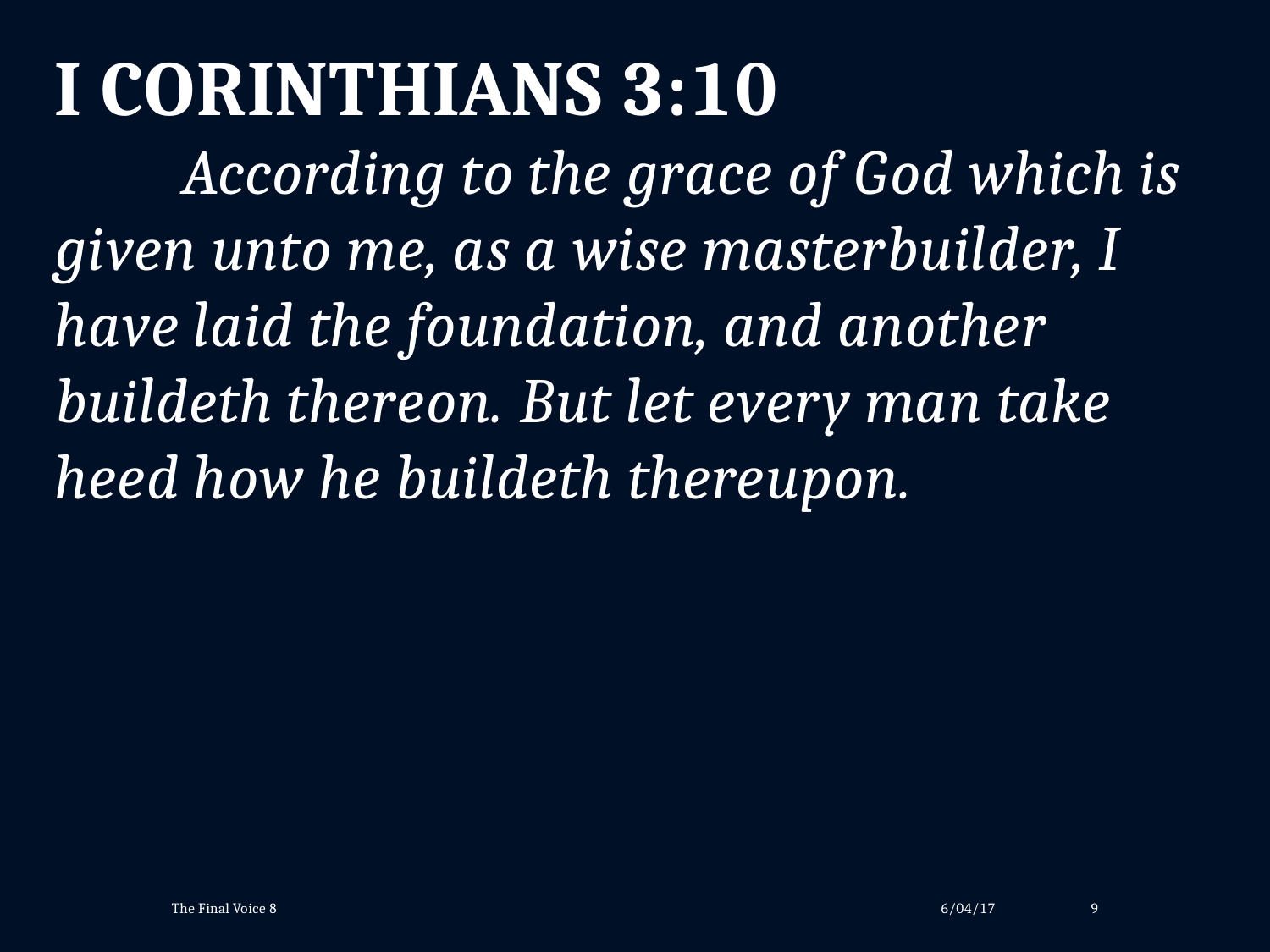

I CORINTHIANS 3:10
	According to the grace of God which is given unto me, as a wise masterbuilder, I have laid the foundation, and another buildeth thereon. But let every man take heed how he buildeth thereupon.
The Final Voice 8
6/04/17
9